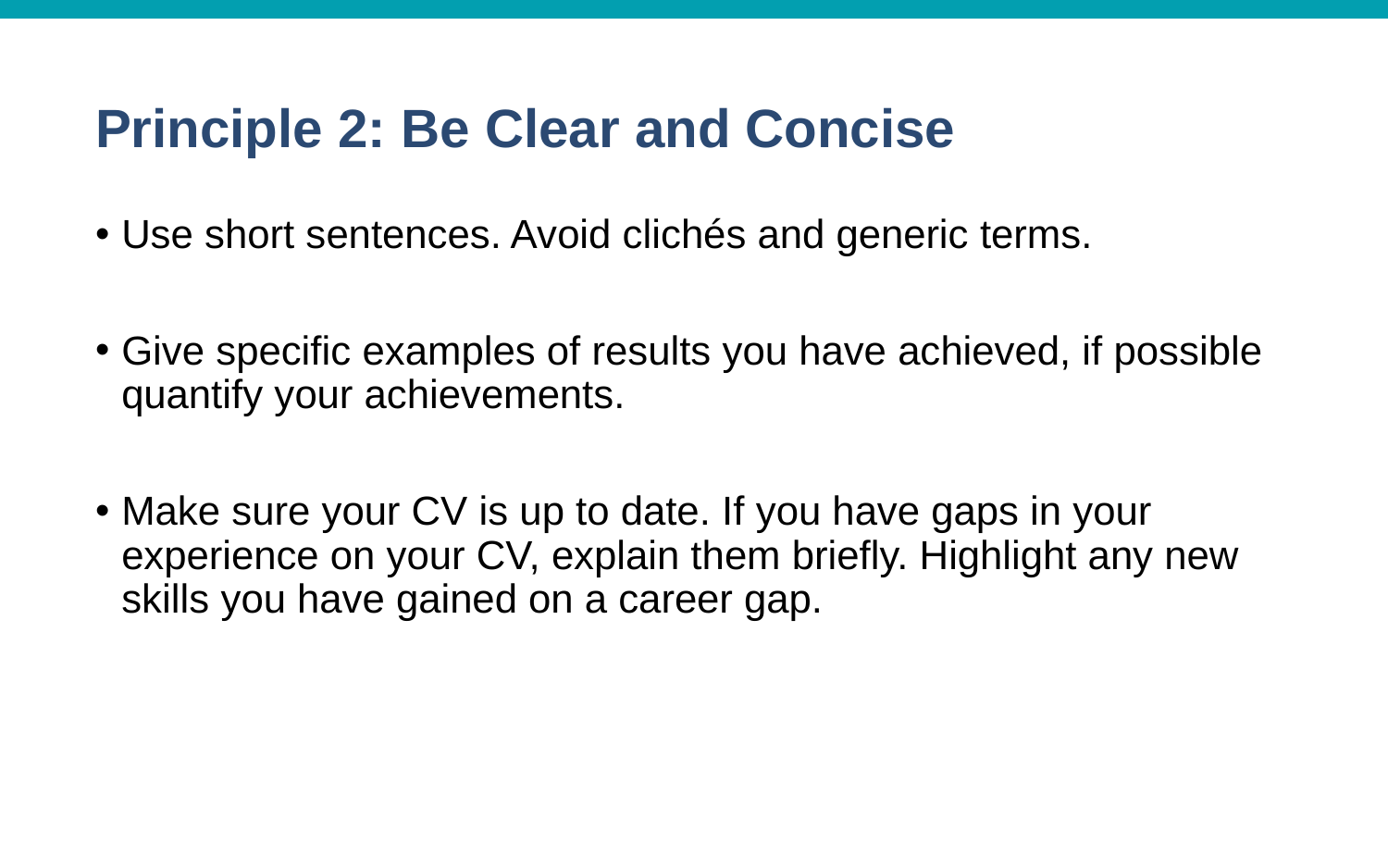

# Principle 2: Be Clear and Concise
Use short sentences. Avoid clichés and generic terms.

Give specific examples of results you have achieved, if possible quantify your achievements.

Make sure your CV is up to date. If you have gaps in your experience on your CV, explain them briefly. Highlight any new skills you have gained on a career gap.